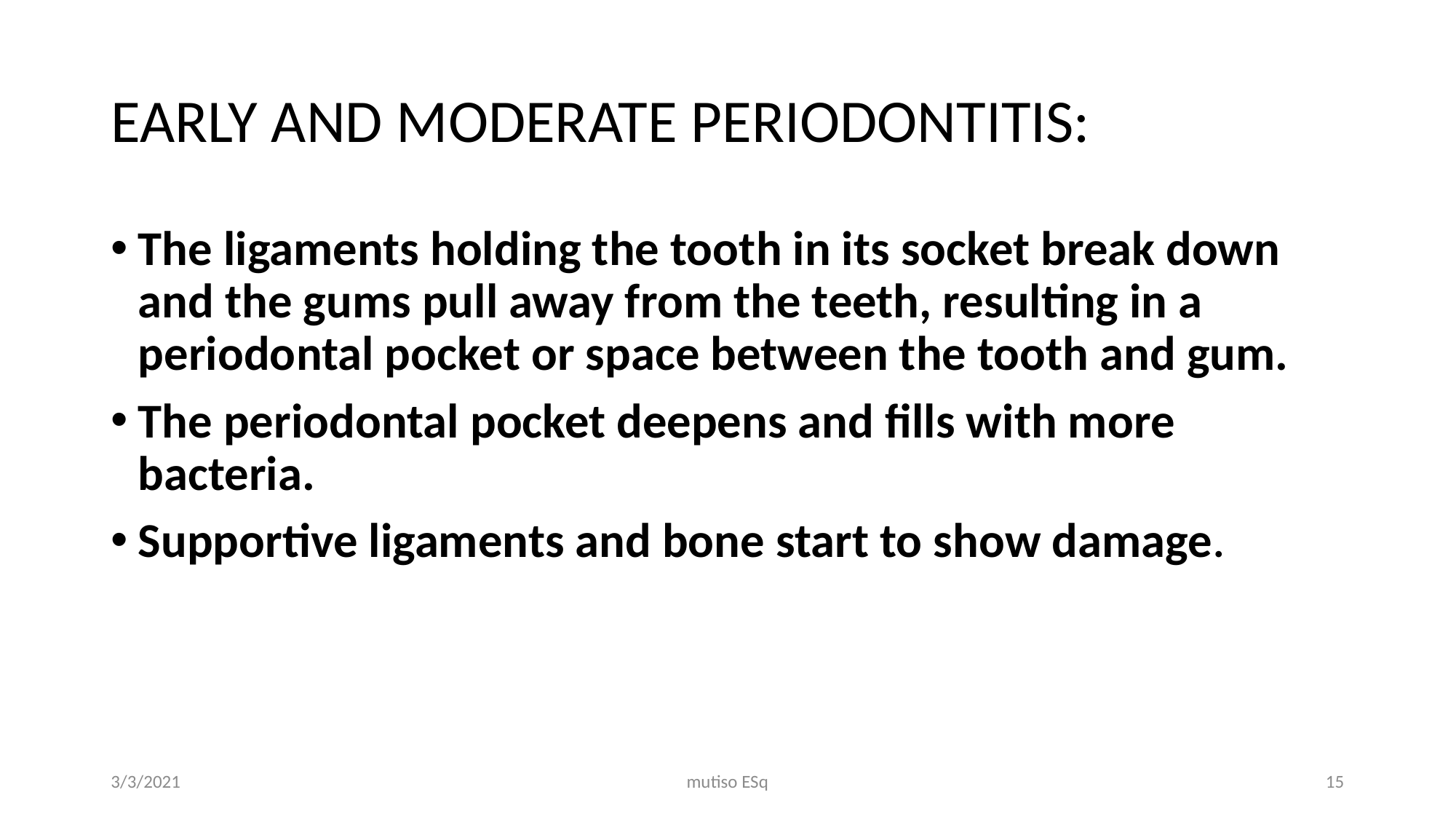

# EARLY AND MODERATE PERIODONTITIS:
The ligaments holding the tooth in its socket break down and the gums pull away from the teeth, resulting in a periodontal pocket or space between the tooth and gum.
The periodontal pocket deepens and fills with more bacteria.
Supportive ligaments and bone start to show damage.

3/3/2021
mutiso ESq
15